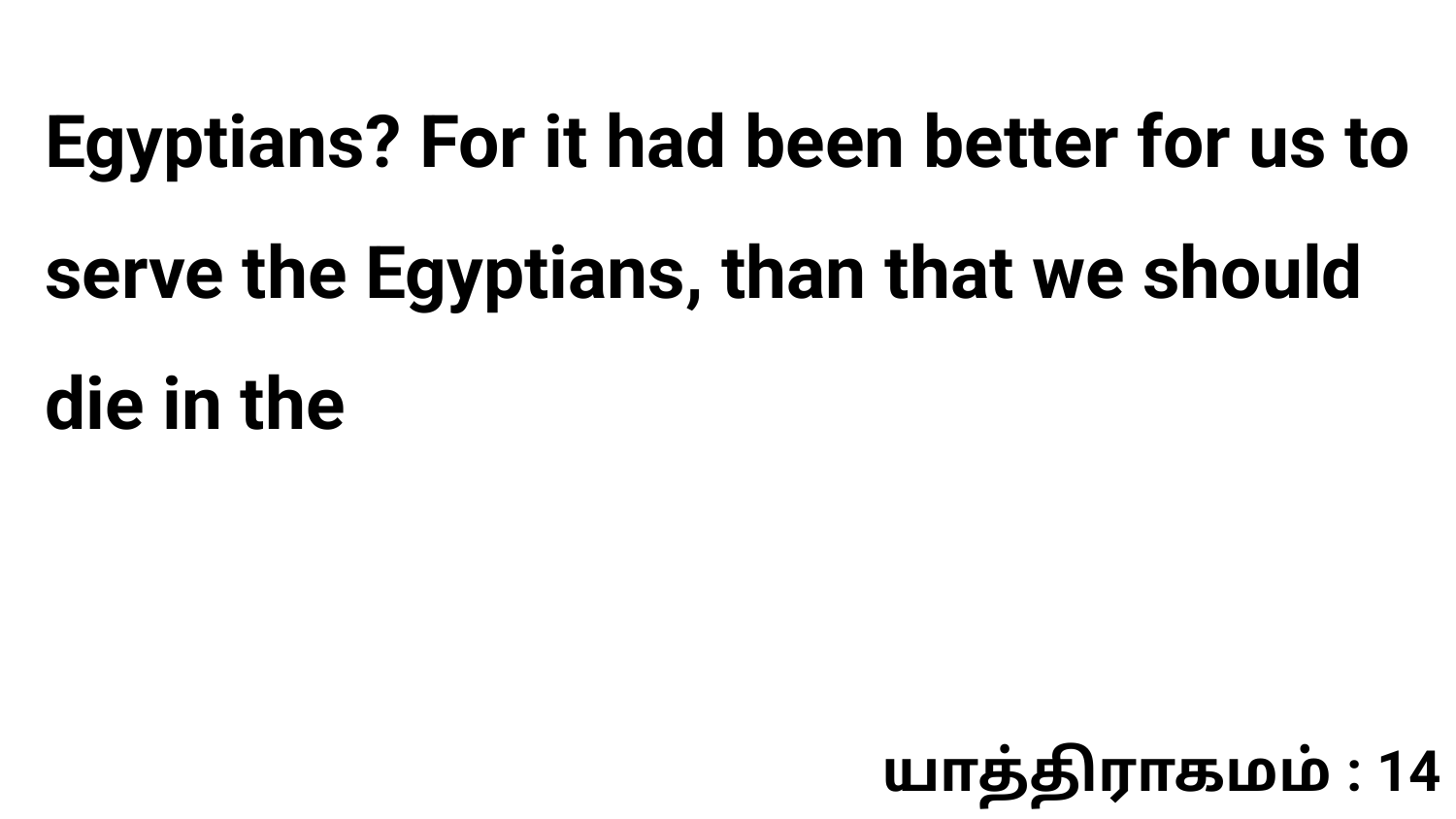

Egyptians? For it had been better for us to serve the Egyptians, than that we should die in the
யாத்திராகமம் : 14